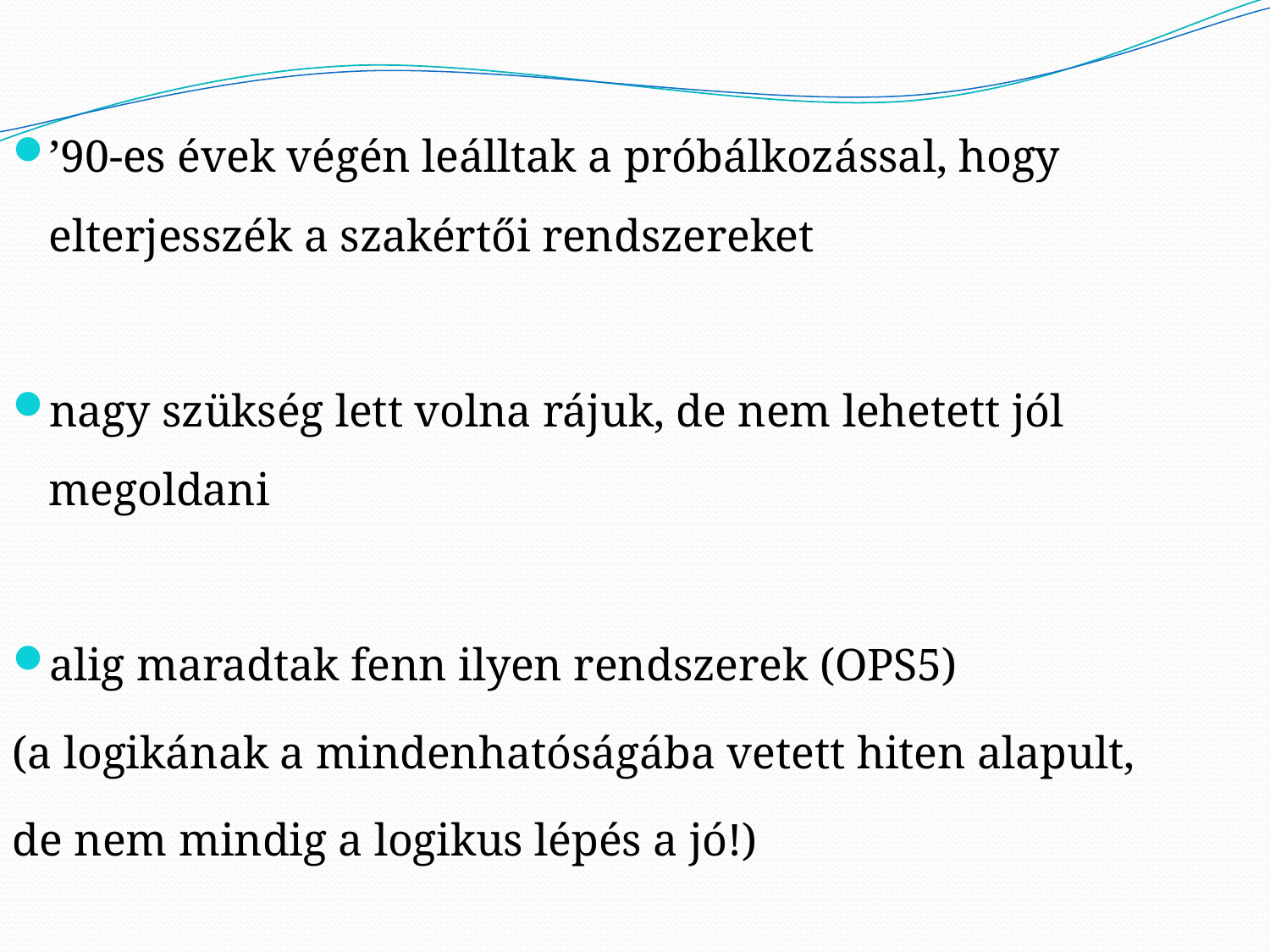

’90-es évek végén leálltak a próbálkozással, hogy elterjesszék a szakértői rendszereket

nagy szükség lett volna rájuk, de nem lehetett jól megoldani

alig maradtak fenn ilyen rendszerek (OPS5)
(a logikának a mindenhatóságába vetett hiten alapult,
de nem mindig a logikus lépés a jó!)